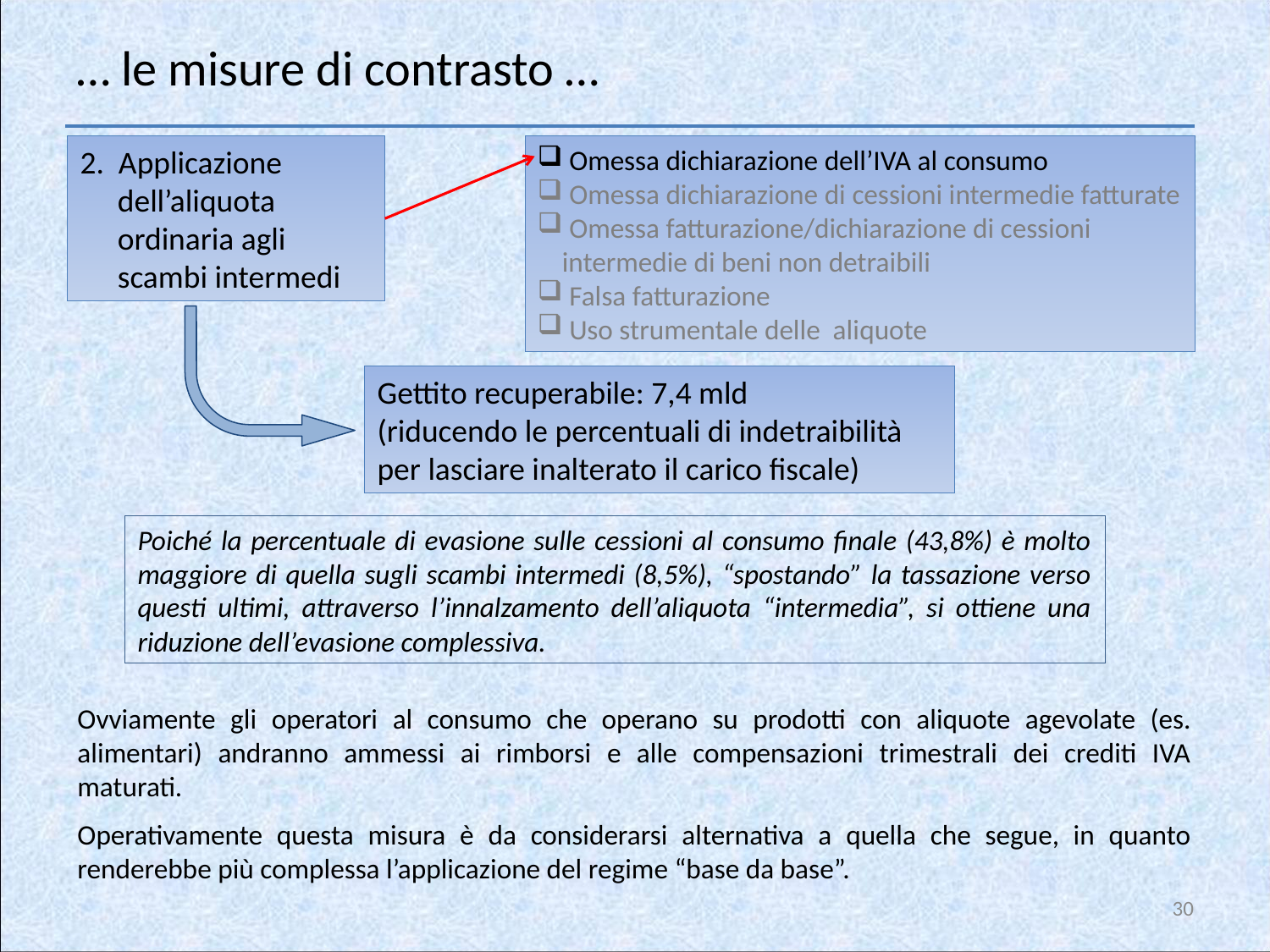

# … le misure di contrasto …
2.  Applicazione dell’aliquota ordinaria agli scambi intermedi
 Omessa dichiarazione dell’IVA al consumo
 Omessa dichiarazione di cessioni intermedie fatturate
 Omessa fatturazione/dichiarazione di cessioni intermedie di beni non detraibili
 Falsa fatturazione
 Uso strumentale delle  aliquote

Gettito recuperabile: 7,4 mld
(riducendo le percentuali di indetraibilità per lasciare inalterato il carico fiscale)
Poiché la percentuale di evasione sulle cessioni al consumo finale (43,8%) è molto maggiore di quella sugli scambi intermedi (8,5%), “spostando” la tassazione verso questi ultimi, attraverso l’innalzamento dell’aliquota “intermedia”, si ottiene una riduzione dell’evasione complessiva.
Ovviamente gli operatori al consumo che operano su prodotti con aliquote agevolate (es. alimentari) andranno ammessi ai rimborsi e alle compensazioni trimestrali dei crediti IVA maturati.
Operativamente questa misura è da considerarsi alternativa a quella che segue, in quanto renderebbe più complessa l’applicazione del regime “base da base”.
30